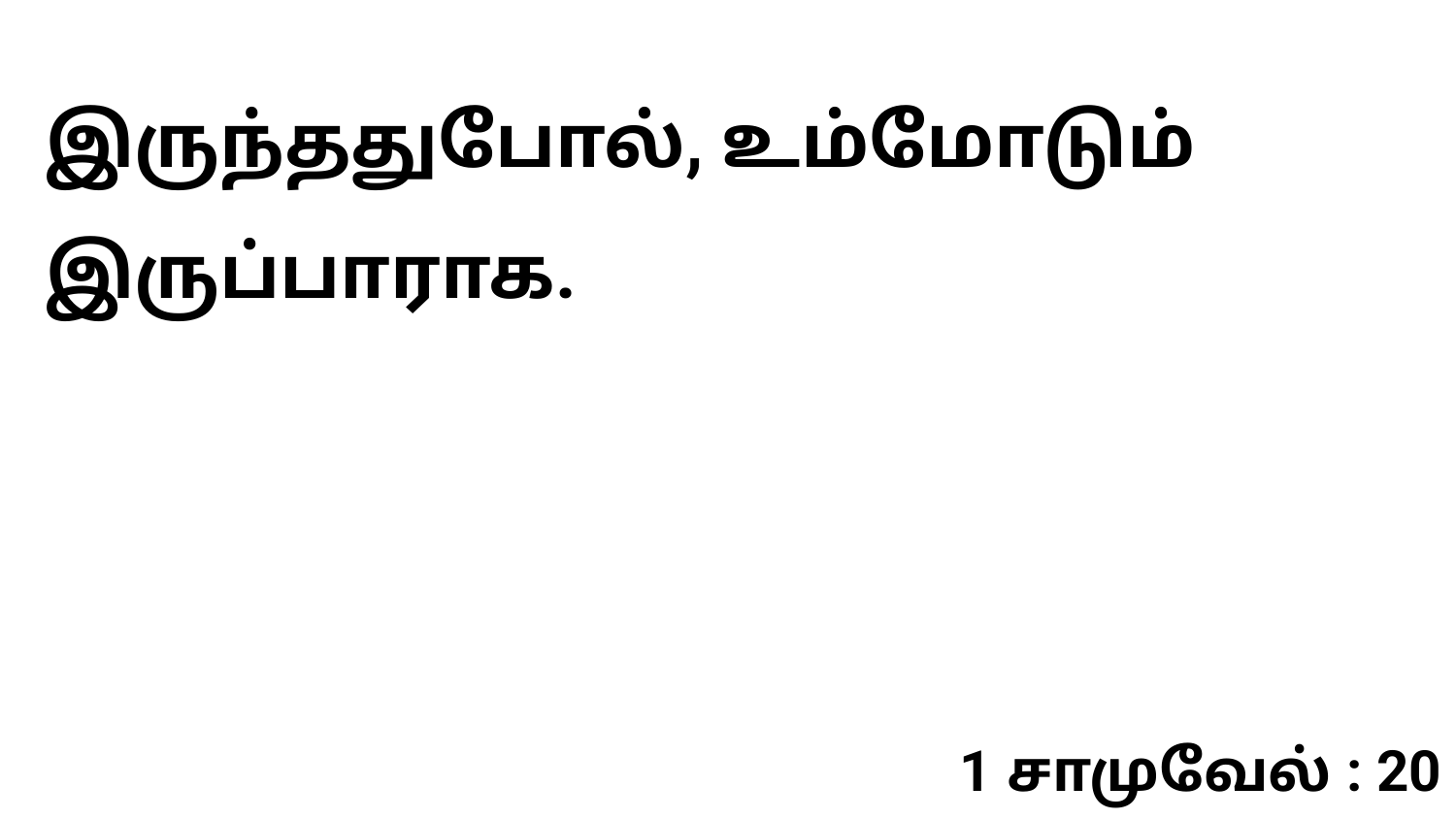

இருந்ததுபோல், உம்மோடும் இருப்பாராக.
1 சாமுவேல் : 20